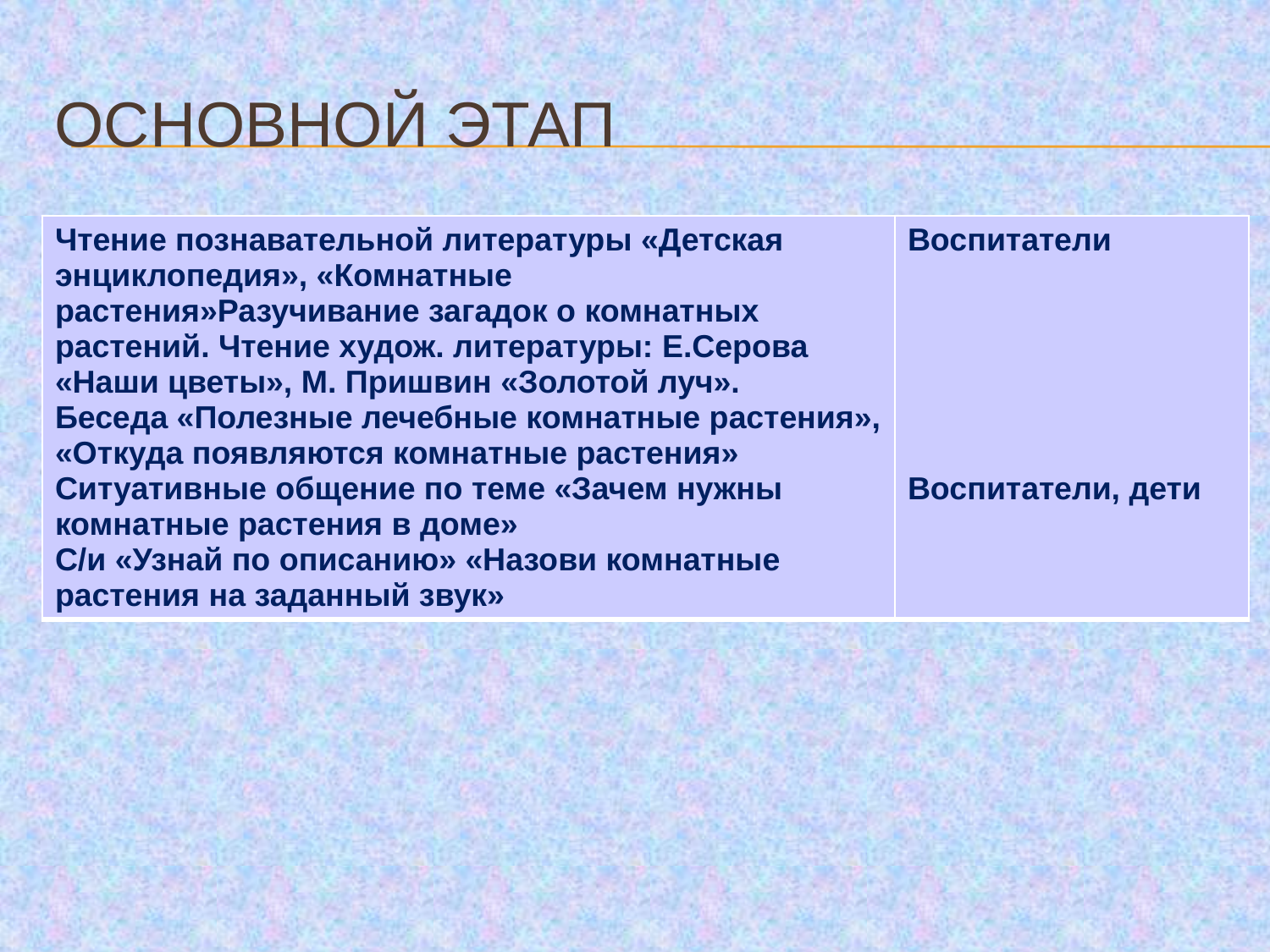

# Основной этап
| Чтение познавательной литературы «Детская энциклопедия», «Комнатные растения»Разучивание загадок о комнатных растений. Чтение худож. литературы: Е.Серова «Наши цветы», М. Пришвин «Золотой луч». Беседа «Полезные лечебные комнатные растения», «Откуда появляются комнатные растения» Ситуативные общение по теме «Зачем нужны комнатные растения в доме» С/и «Узнай по описанию» «Назови комнатные растения на заданный звук» | Воспитатели Воспитатели, дети |
| --- | --- |